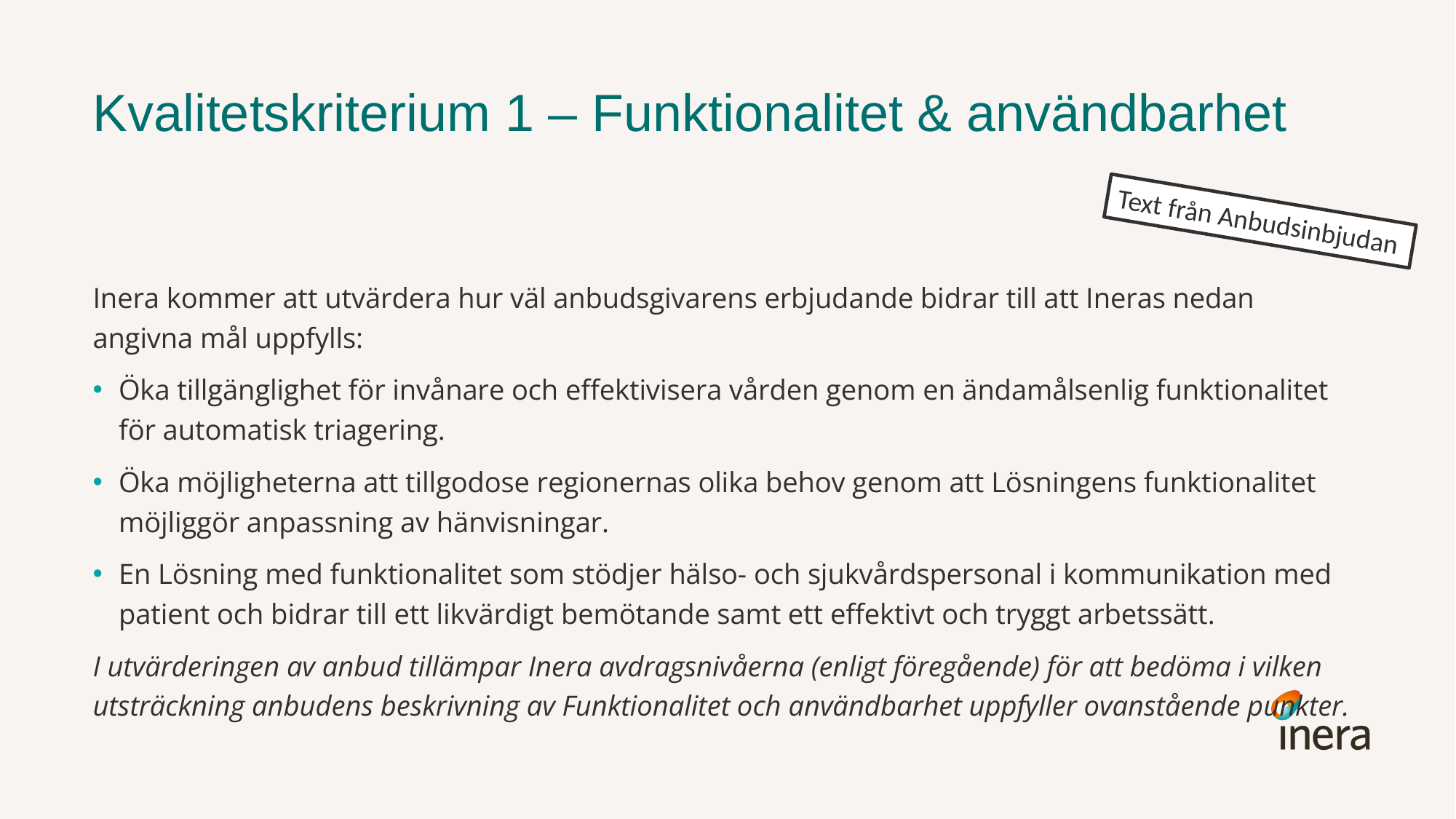

# Kvalitetskriterium 1 – Funktionalitet & användbarhet
Text från Anbudsinbjudan
Inera kommer att utvärdera hur väl anbudsgivarens erbjudande bidrar till att Ineras nedan angivna mål uppfylls:
Öka tillgänglighet för invånare och effektivisera vården genom en ändamålsenlig funktionalitet för automatisk triagering.
Öka möjligheterna att tillgodose regionernas olika behov genom att Lösningens funktionalitet möjliggör anpassning av hänvisningar.
En Lösning med funktionalitet som stödjer hälso- och sjukvårdspersonal i kommunikation med patient och bidrar till ett likvärdigt bemötande samt ett effektivt och tryggt arbetssätt.
I utvärderingen av anbud tillämpar Inera avdragsnivåerna (enligt föregående) för att bedöma i vilken utsträckning anbudens beskrivning av Funktionalitet och användbarhet uppfyller ovanstående punkter.